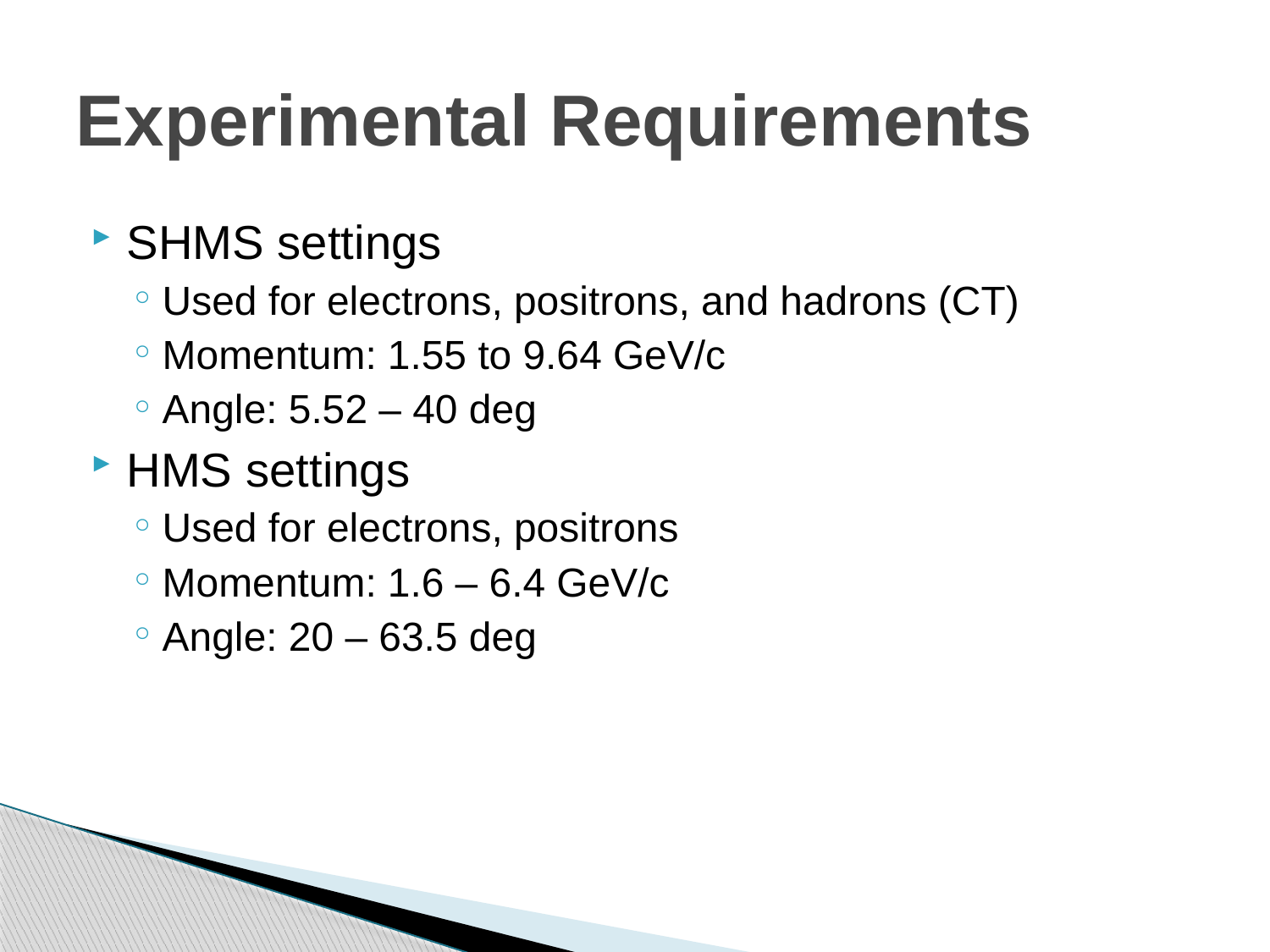

# Experimental Requirements
SHMS settings
Used for electrons, positrons, and hadrons (CT)
Momentum: 1.55 to 9.64 GeV/c
Angle: 5.52 – 40 deg
HMS settings
Used for electrons, positrons
Momentum: 1.6 – 6.4 GeV/c
Angle: 20 – 63.5 deg